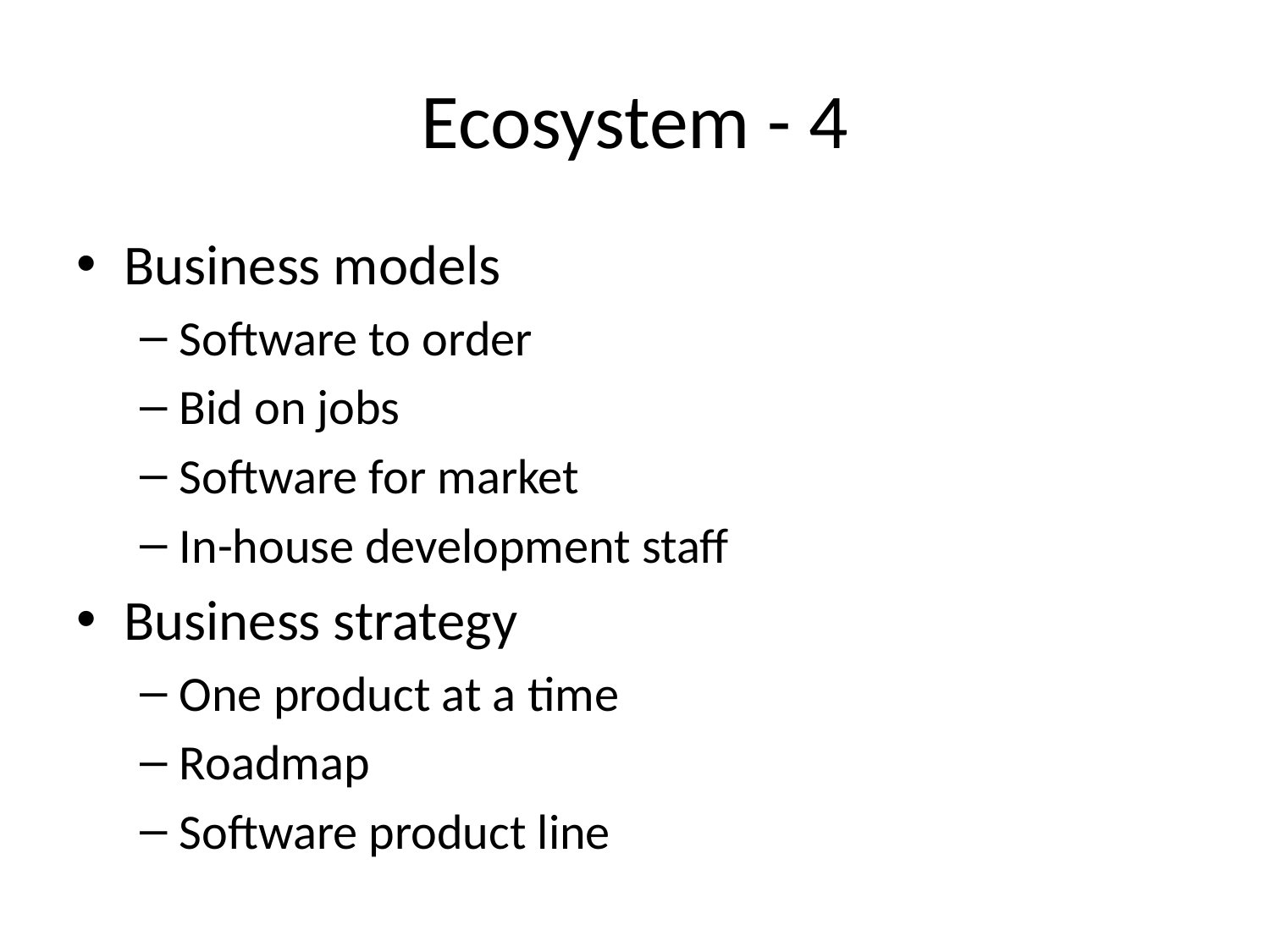

# Ecosystem - 4
Business models
Software to order
Bid on jobs
Software for market
In-house development staff
Business strategy
One product at a time
Roadmap
Software product line